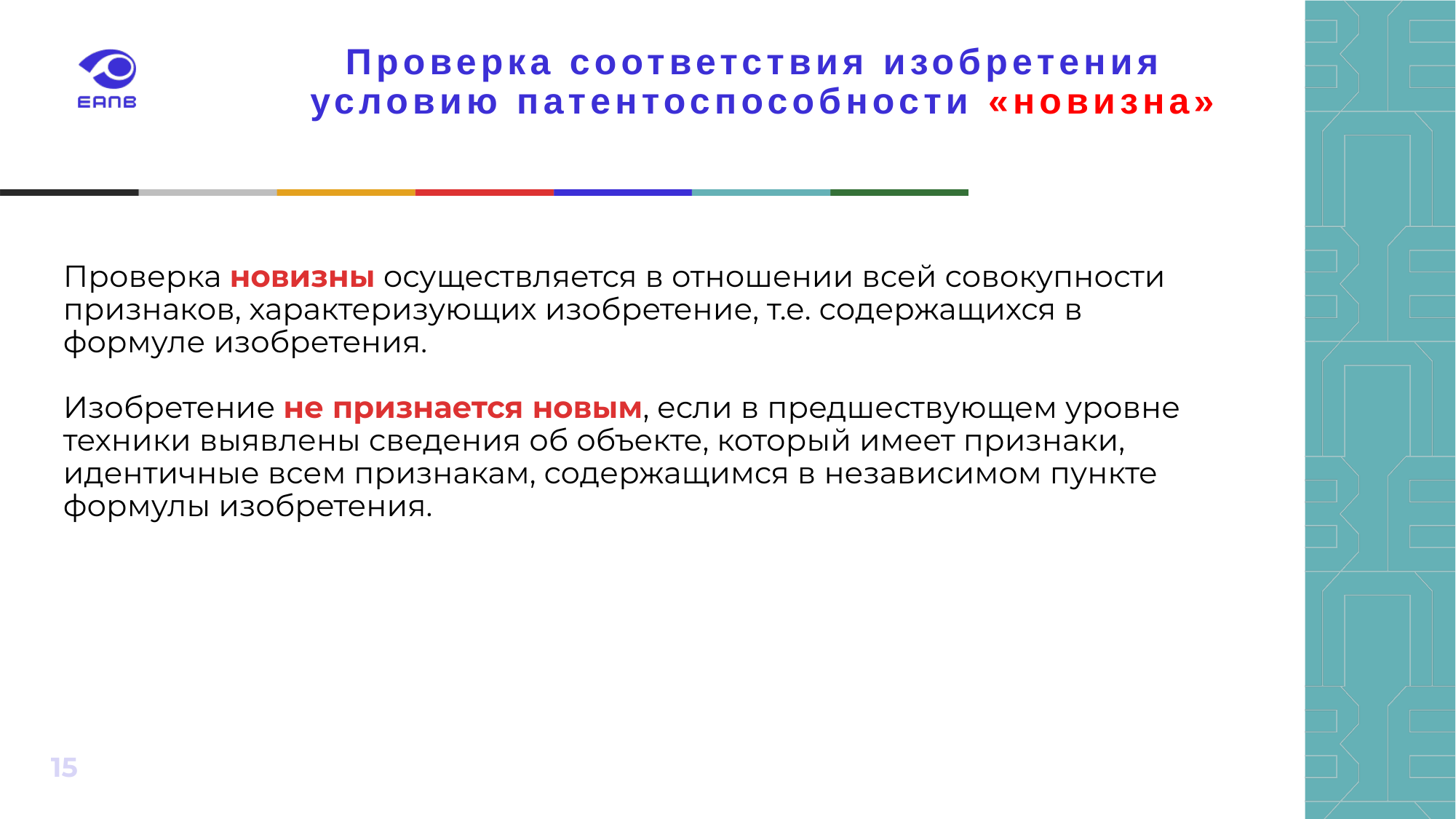

# Проверка соответствия изобретения условию патентоспособности «новизна»
Проверка новизны осуществляется в отношении всей совокупности признаков, характеризующих изобретение, т.е. содержащихся в формуле изобретения.

Изобретение не признается новым, если в предшествующем уровне техники выявлены сведения об объекте, который имеет признаки, идентичные всем признакам, содержащимся в независимом пункте формулы изобретения.